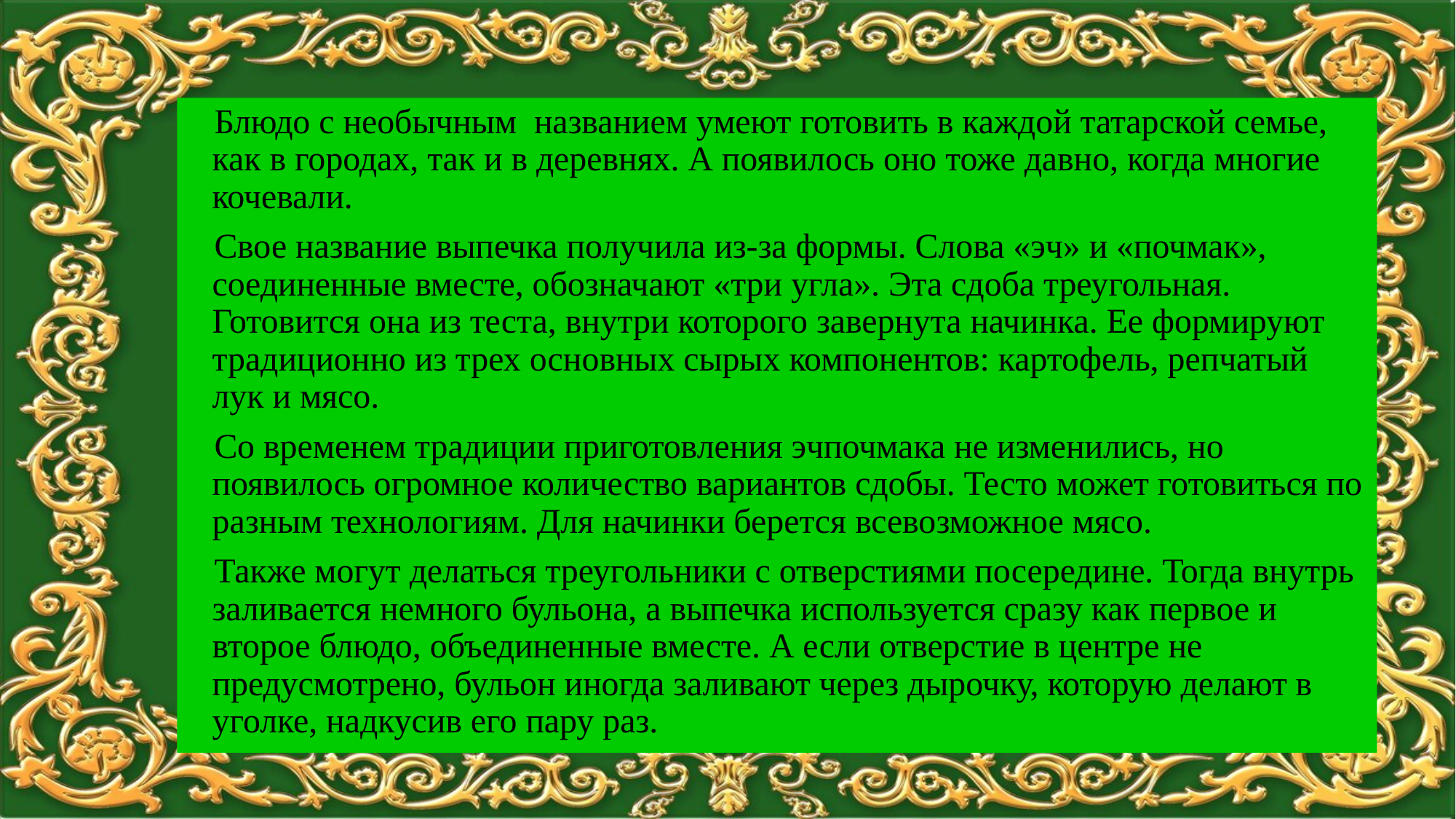

Блюдо с необычным  названием умеют готовить в каждой татарской семье, как в городах, так и в деревнях. А появилось оно тоже давно, когда многие кочевали.
   Свое название выпечка получила из-за формы. Слова «эч» и «почмак», соединенные вместе, обозначают «три угла». Эта сдоба треугольная. Готовится она из теста, внутри которого завернута начинка. Ее формируют традиционно из трех основных сырых компонентов: картофель, репчатый лук и мясо.
   Со временем традиции приготовления эчпочмака не изменились, но появилось огромное количество вариантов сдобы. Тесто может готовиться по разным технологиям. Для начинки берется всевозможное мясо.
   Также могут делаться треугольники с отверстиями посередине. Тогда внутрь заливается немного бульона, а выпечка используется сразу как первое и второе блюдо, объединенные вместе. А если отверстие в центре не предусмотрено, бульон иногда заливают через дырочку, которую делают в уголке, надкусив его пару раз.